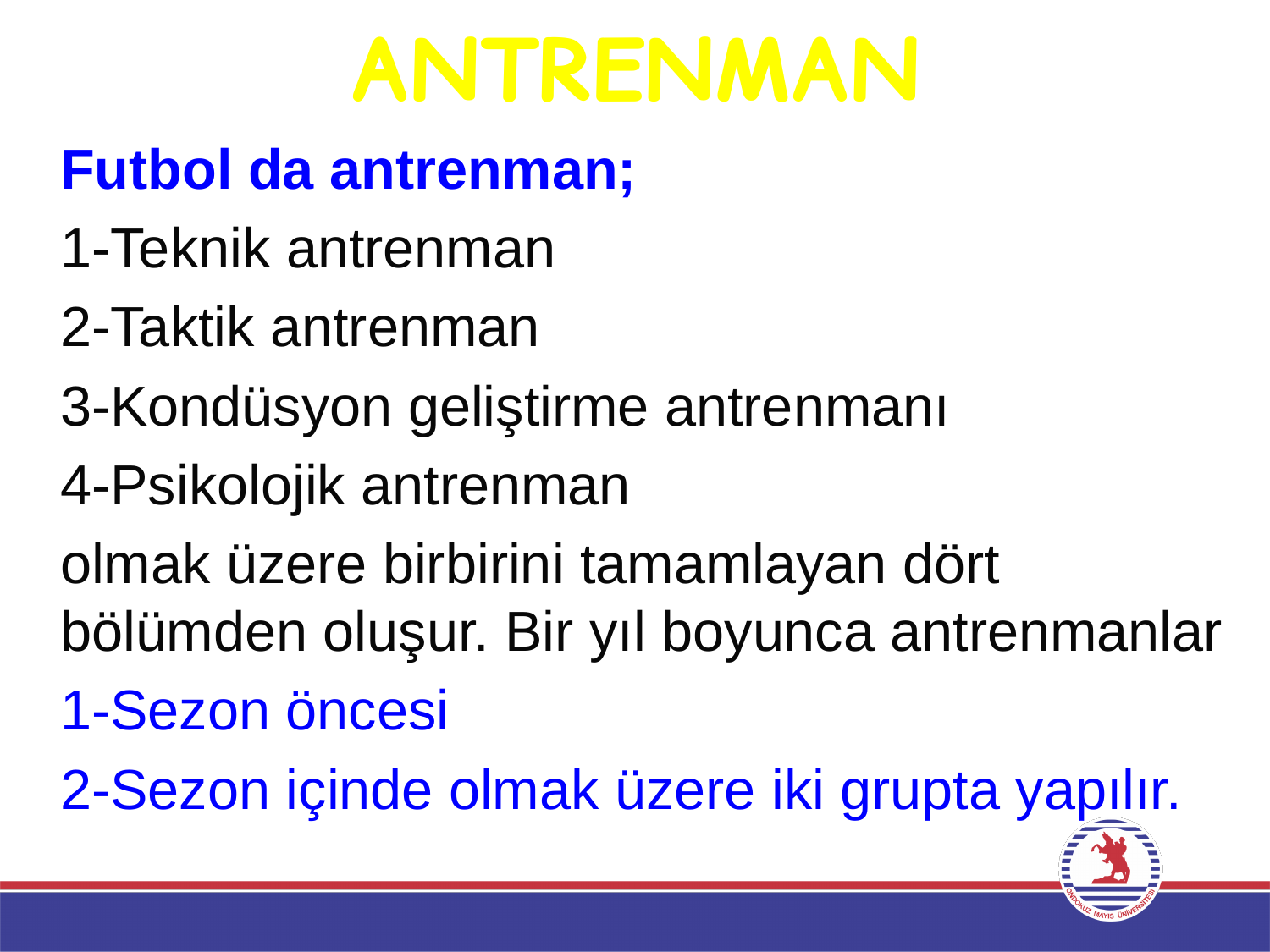

# ANTRENMAN
	Futbol da antrenman;
	1-Teknik antrenman
	2-Taktik antrenman
	3-Kondüsyon geliştirme antrenmanı
	4-Psikolojik antrenman
	olmak üzere birbirini tamamlayan dört bölümden oluşur. Bir yıl boyunca antrenmanlar
	1-Sezon öncesi
	2-Sezon içinde olmak üzere iki grupta yapılır.